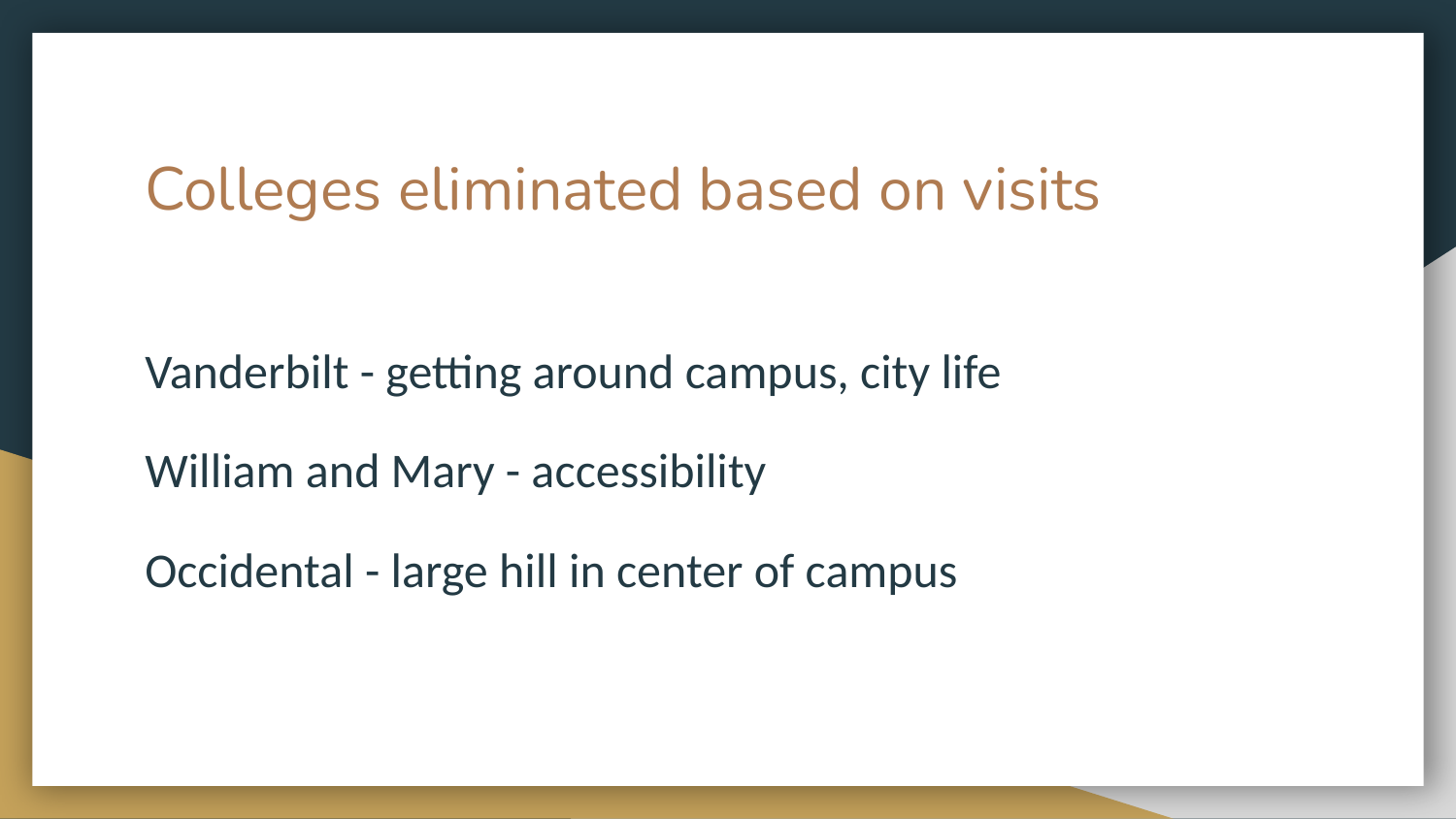

# Colleges eliminated based on visits
Vanderbilt - getting around campus, city life
William and Mary - accessibility
Occidental - large hill in center of campus